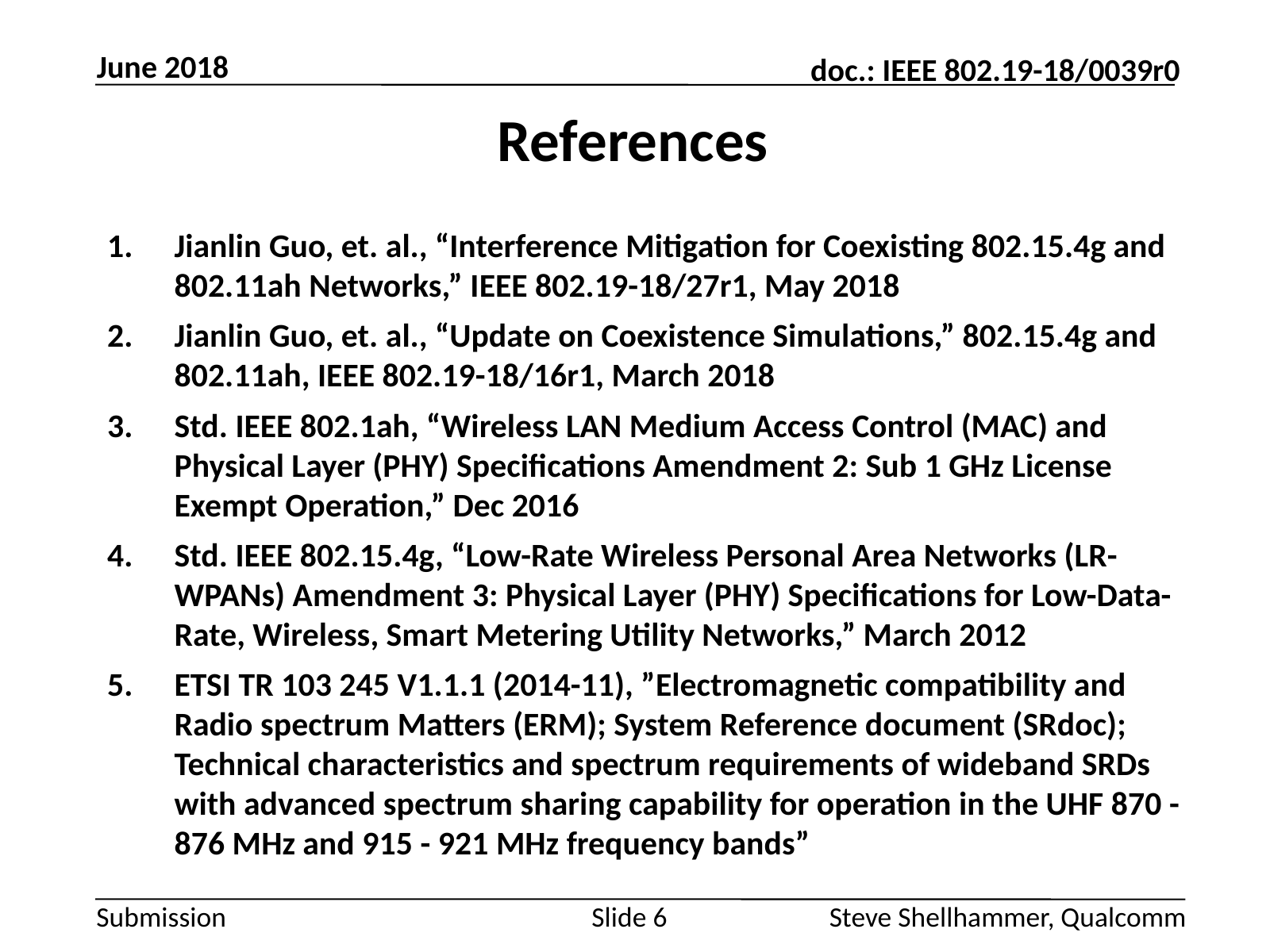

June 2018
# References
Jianlin Guo, et. al., “Interference Mitigation for Coexisting 802.15.4g and 802.11ah Networks,” IEEE 802.19-18/27r1, May 2018
Jianlin Guo, et. al., “Update on Coexistence Simulations,” 802.15.4g and 802.11ah, IEEE 802.19-18/16r1, March 2018
Std. IEEE 802.1ah, “Wireless LAN Medium Access Control (MAC) and Physical Layer (PHY) Specifications Amendment 2: Sub 1 GHz License Exempt Operation,” Dec 2016
Std. IEEE 802.15.4g, “Low-Rate Wireless Personal Area Networks (LR-WPANs) Amendment 3: Physical Layer (PHY) Specifications for Low-Data-Rate, Wireless, Smart Metering Utility Networks,” March 2012
ETSI TR 103 245 V1.1.1 (2014-11), ”Electromagnetic compatibility and Radio spectrum Matters (ERM); System Reference document (SRdoc); Technical characteristics and spectrum requirements of wideband SRDs with advanced spectrum sharing capability for operation in the UHF 870 - 876 MHz and 915 - 921 MHz frequency bands”

Slide 6
Steve Shellhammer, Qualcomm